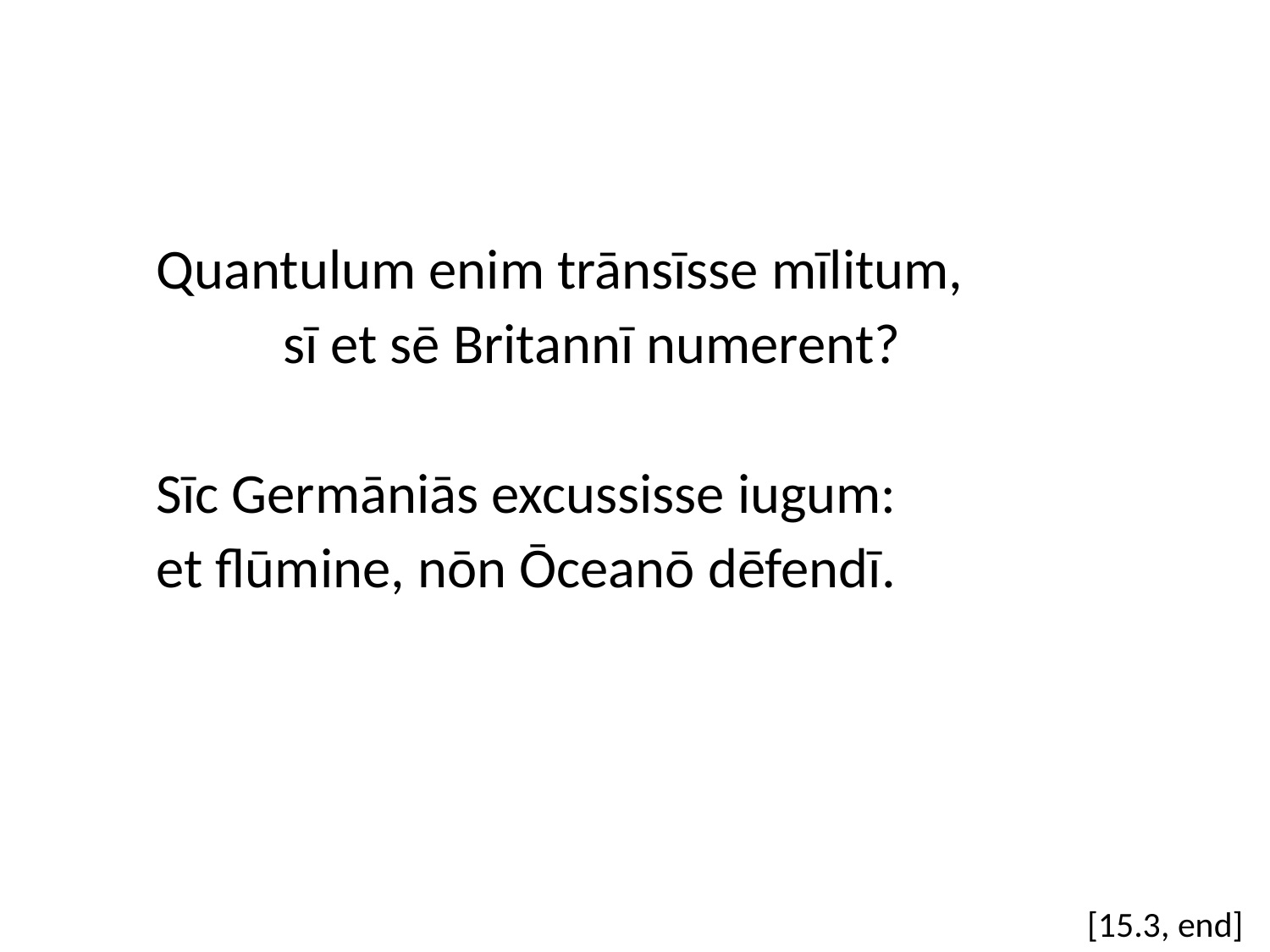

Quantulum enim trānsīsse mīlitum,
		sī et sē Britannī numerent?

	Sīc Germāniās excussisse iugum:
	et flūmine, nōn Ōceanō dēfendī.

[15.3, end]
#